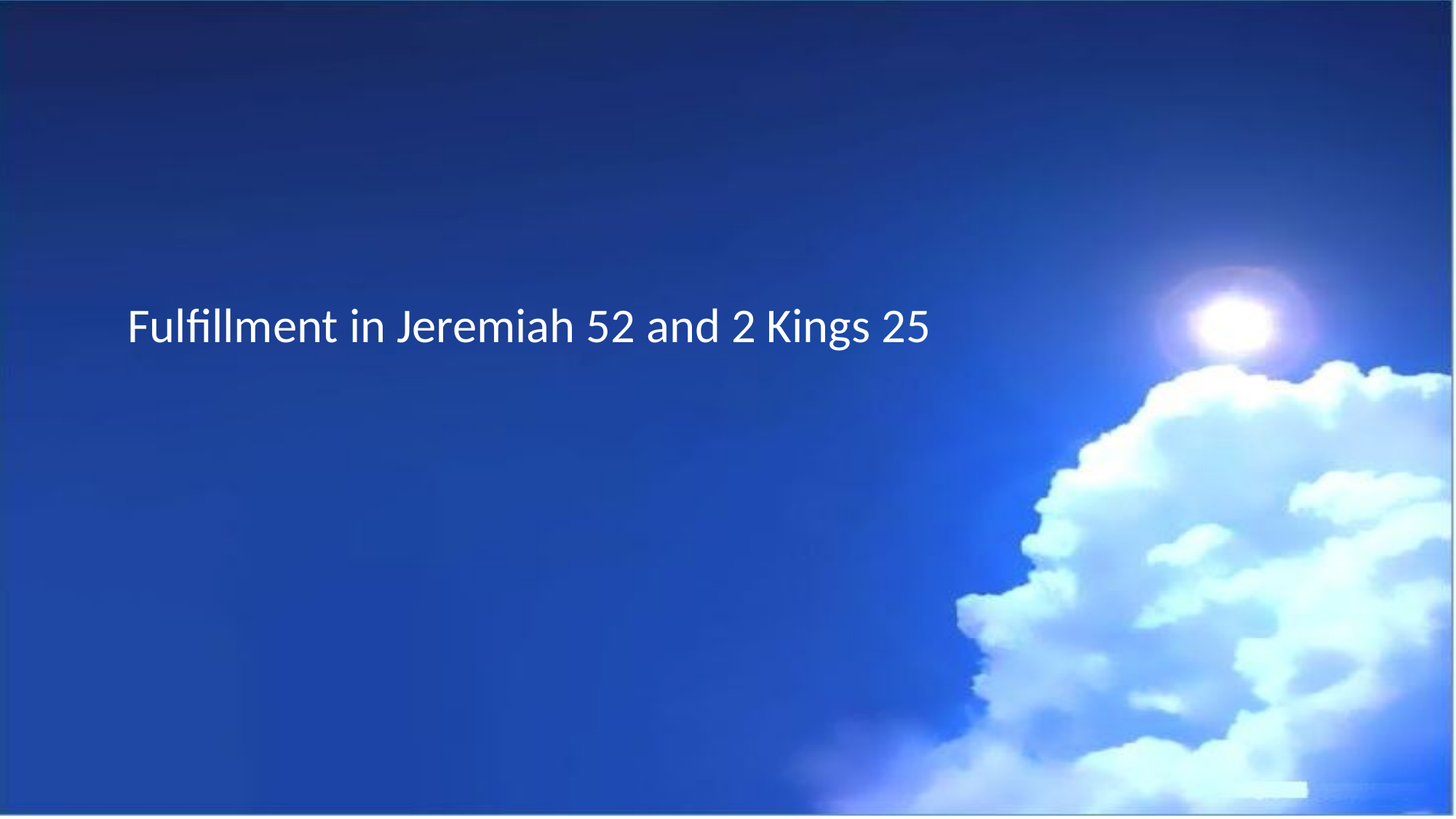

Fulfillment in Jeremiah 52 and 2 Kings 25